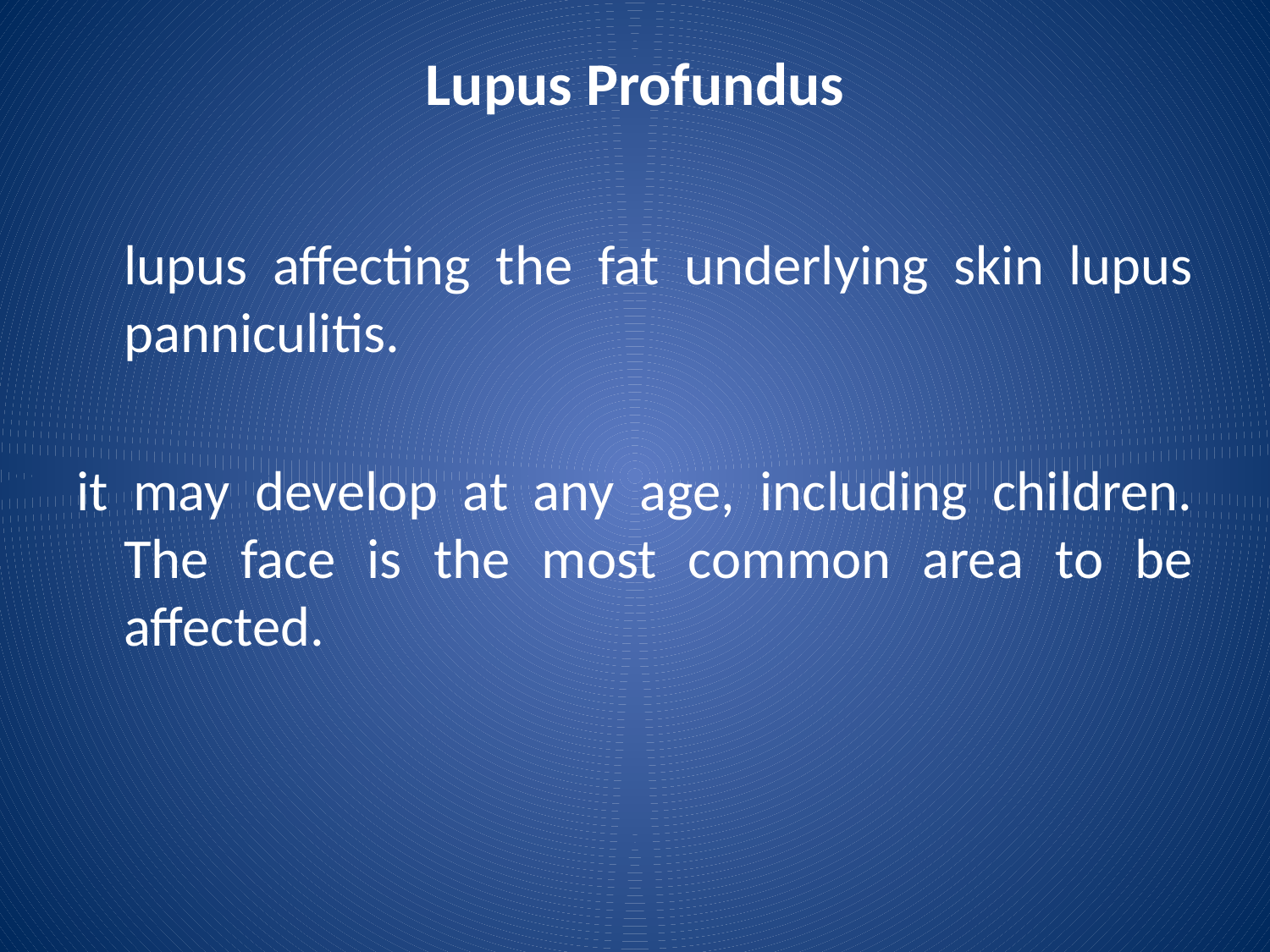

# Lupus Profundus
	lupus affecting the fat underlying skin lupus panniculitis.

it may develop at any age, including children. The face is the most common area to be affected.